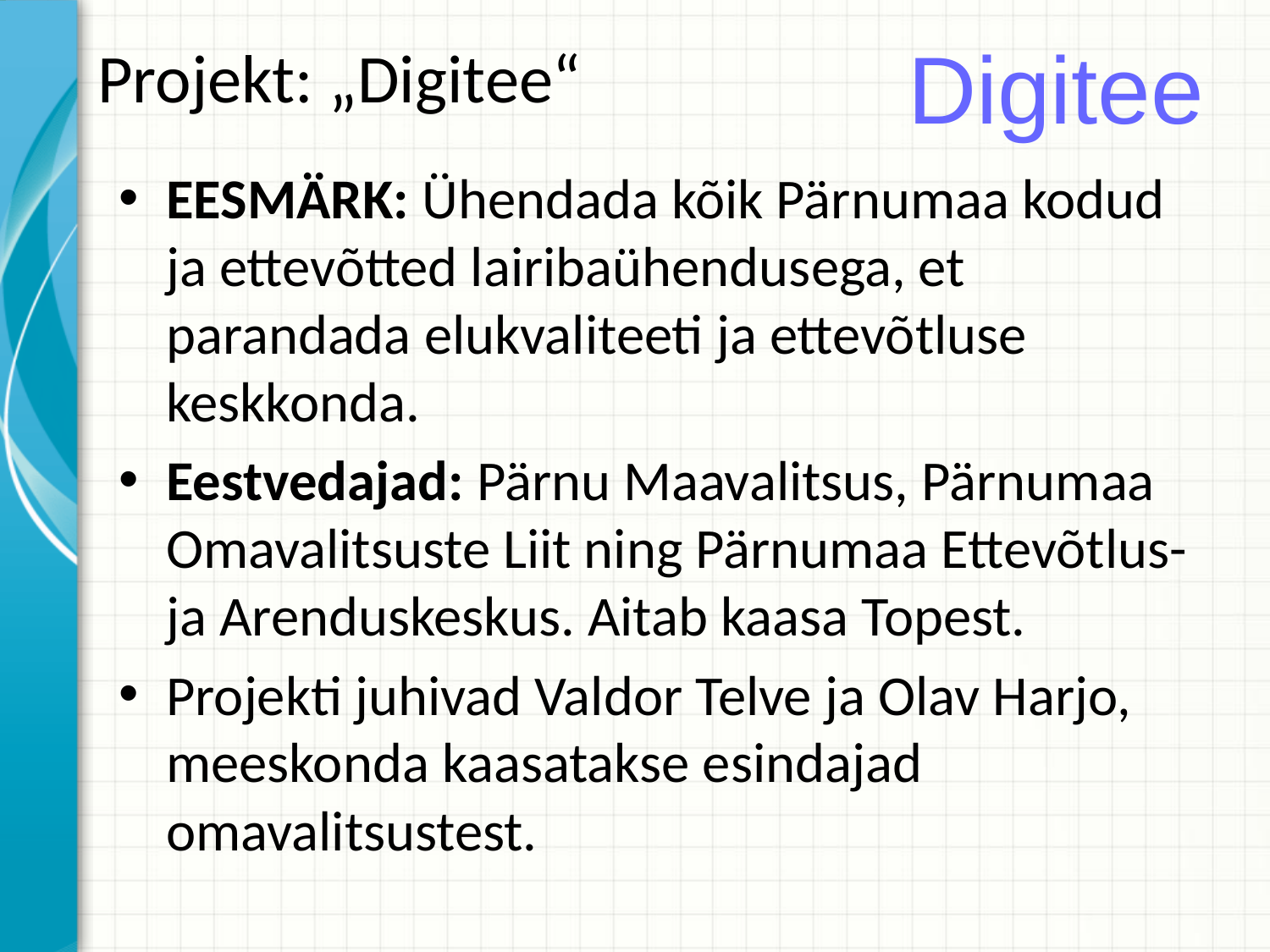

# Projekt: „Digitee“
Digitee
EESMÄRK: Ühendada kõik Pärnumaa kodud ja ettevõtted lairibaühendusega, et parandada elukvaliteeti ja ettevõtluse keskkonda.
Eestvedajad: Pärnu Maavalitsus, Pärnumaa Omavalitsuste Liit ning Pärnumaa Ettevõtlus- ja Arenduskeskus. Aitab kaasa Topest.
Projekti juhivad Valdor Telve ja Olav Harjo, meeskonda kaasatakse esindajad omavalitsustest.